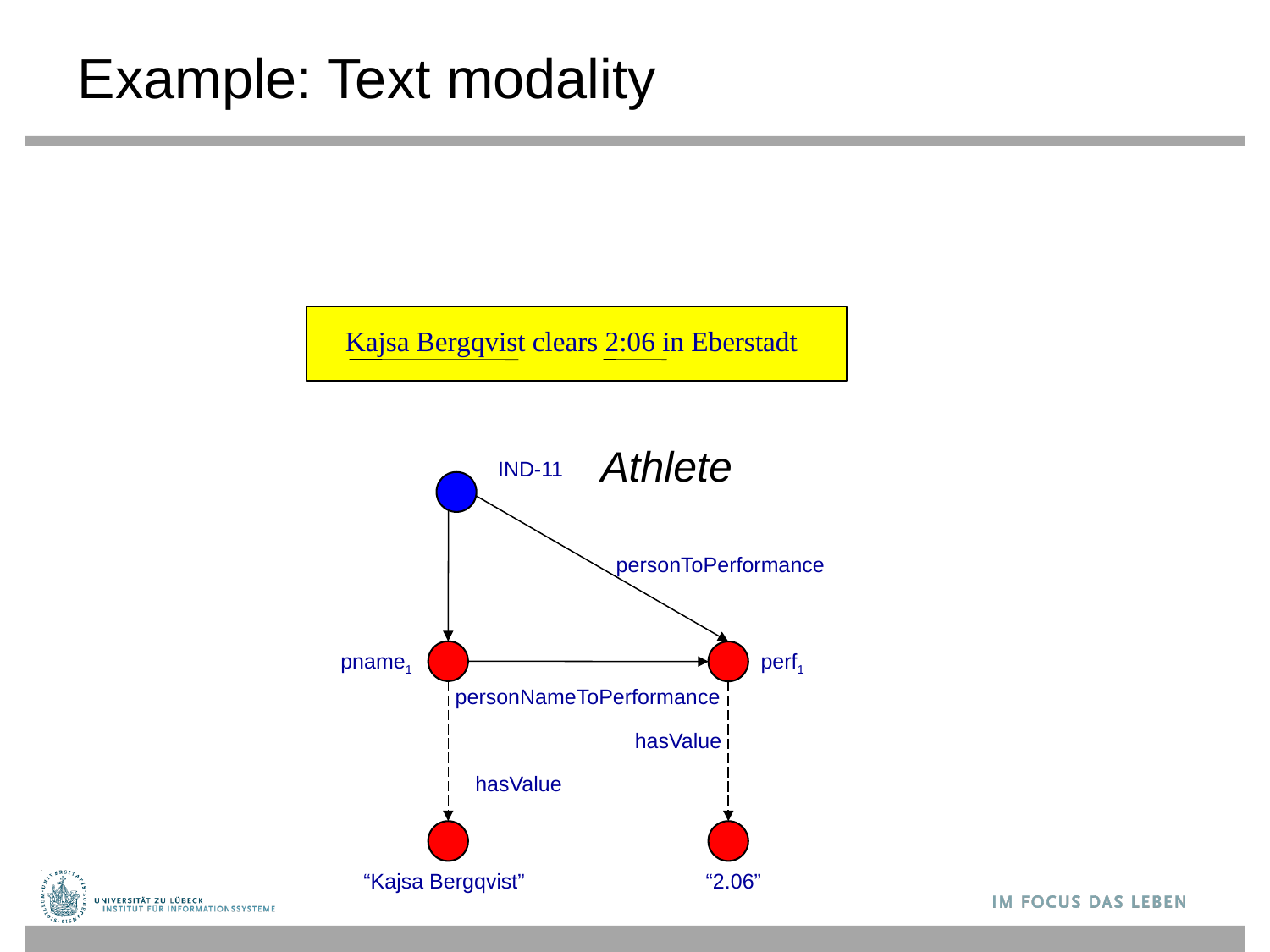

# Example: Text modality

Kajsa Bergqvist clears 2:06 in Eberstadt
Athlete
IND-11

personToPerformance
pname1

perf1

personNameToPerformance
hasValue
hasValue

“Kajsa Bergqvist”
“2.06”